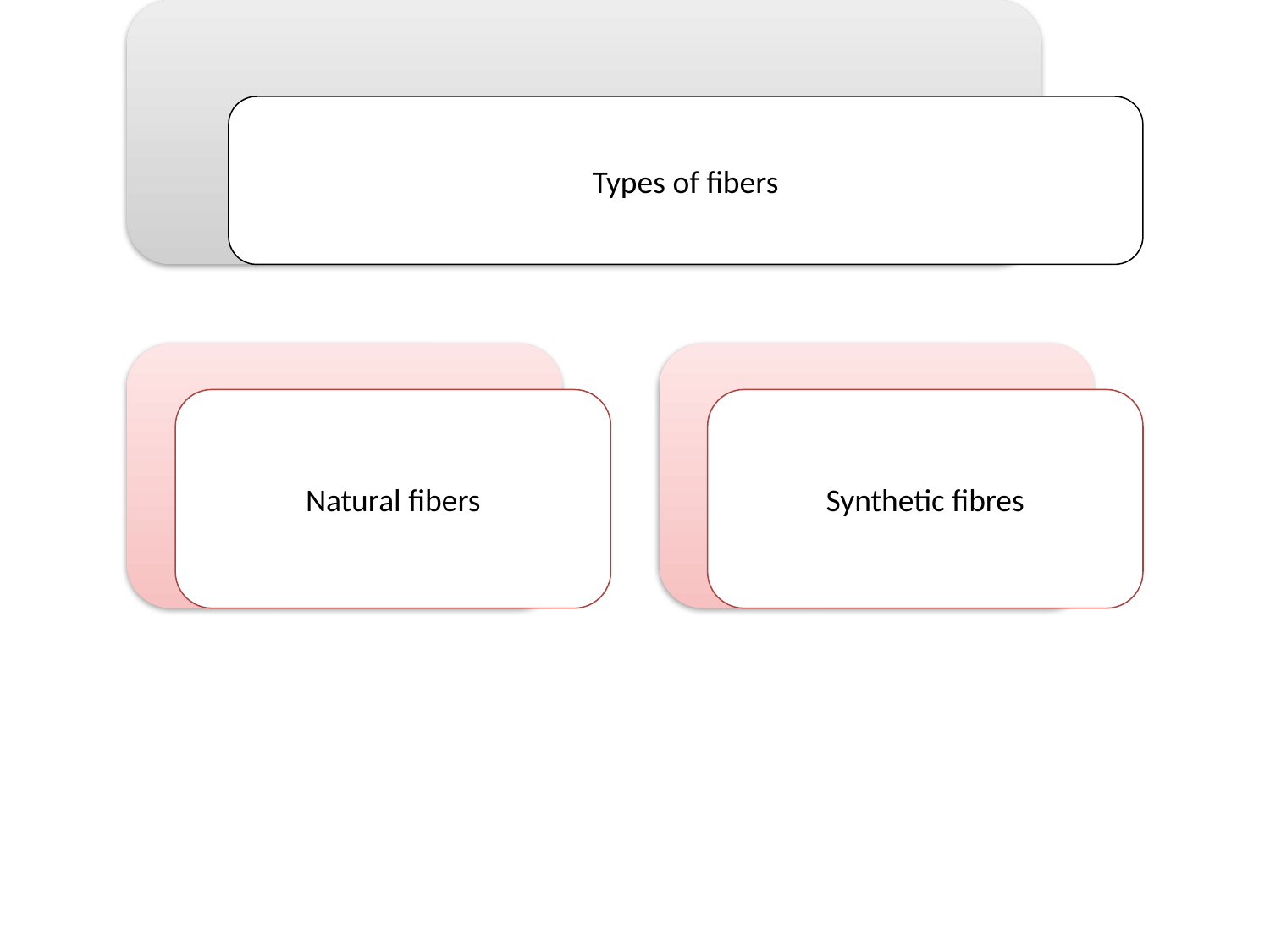

Types of fibers
Natural fibers
Synthetic fibres